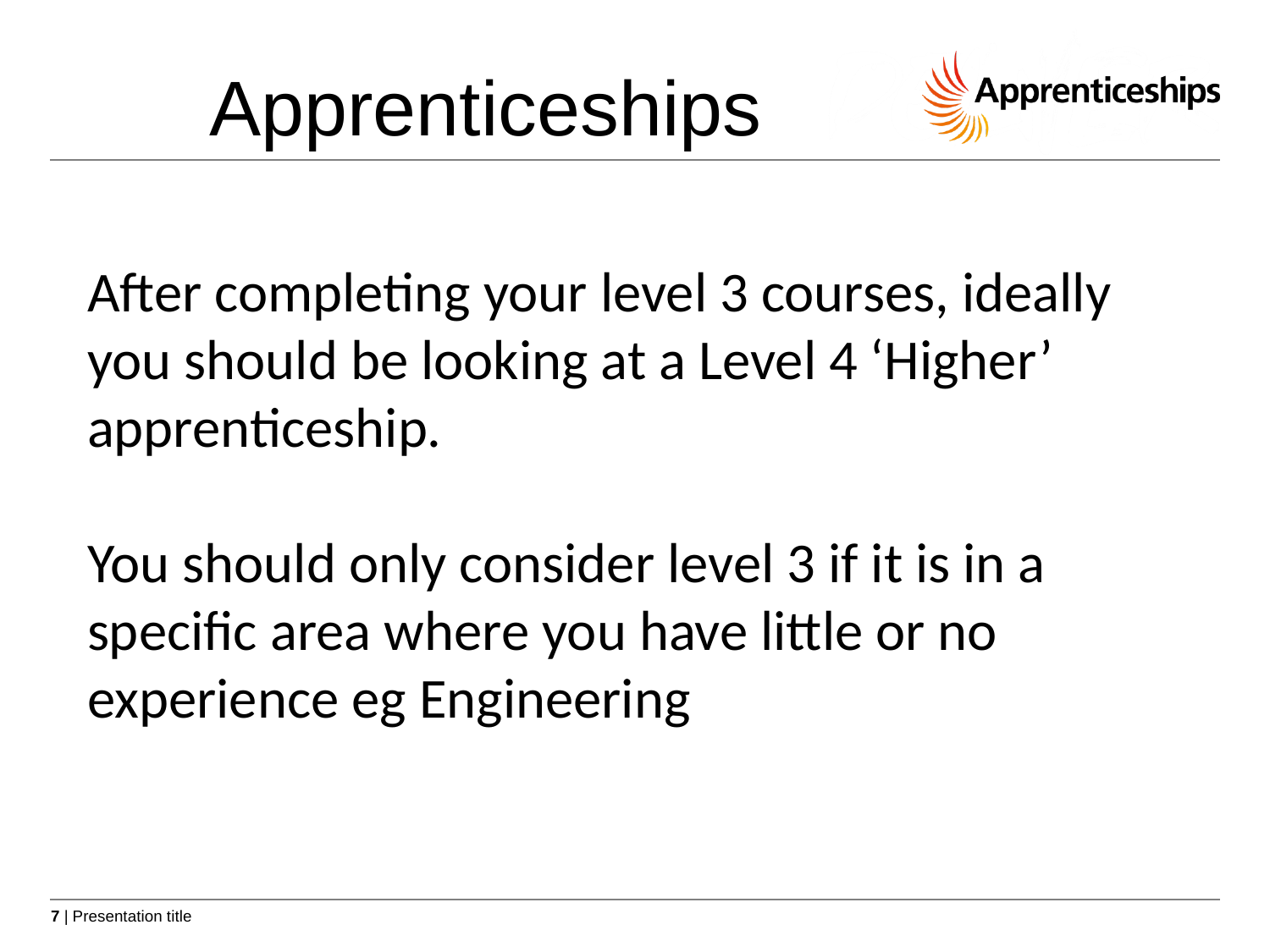

# Apprenticeships
After completing your level 3 courses, ideally you should be looking at a Level 4 ‘Higher’ apprenticeship.

You should only consider level 3 if it is in a specific area where you have little or no experience eg Engineering